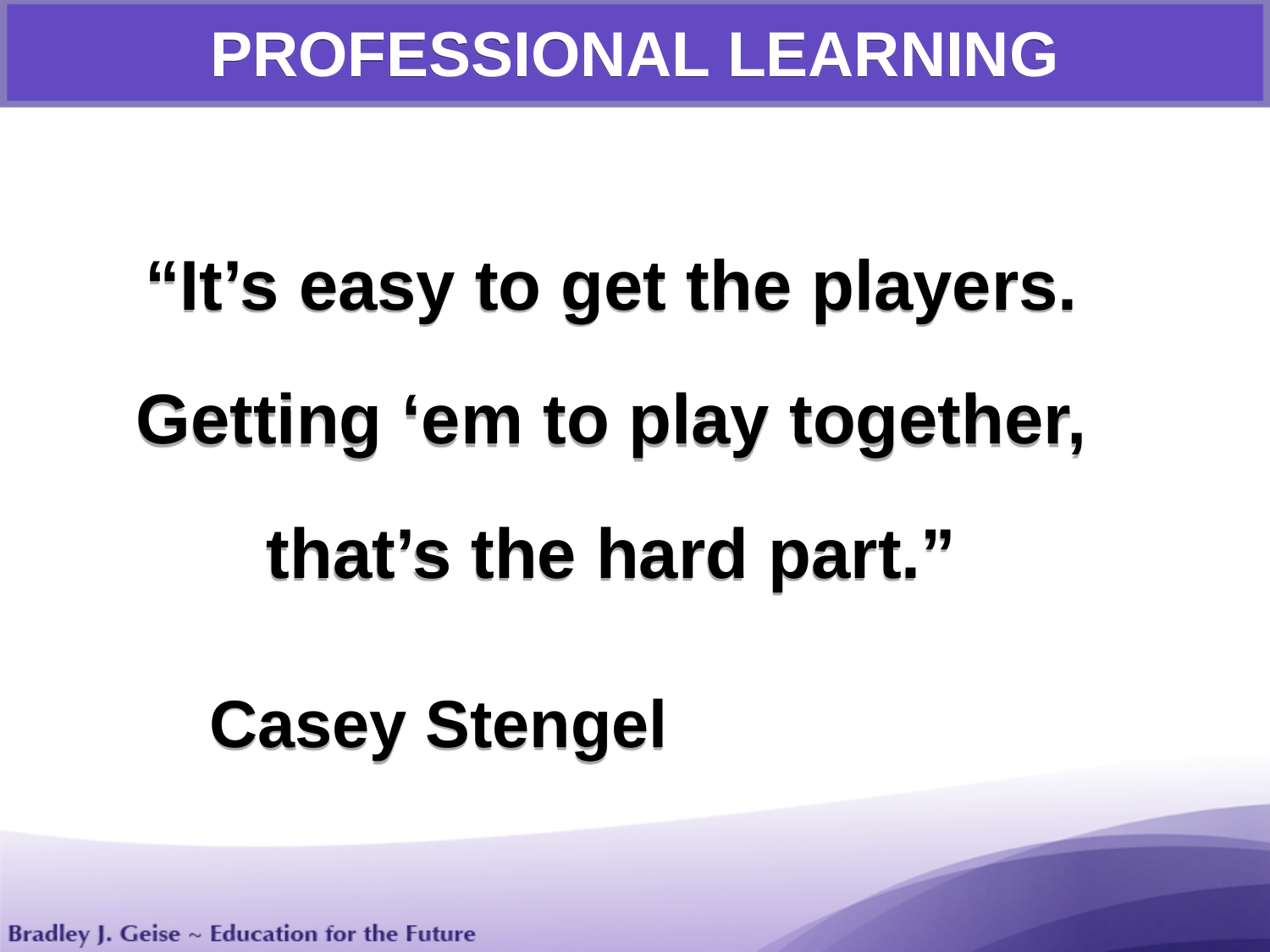

PROFESSIONAL LEARNING
“It’s easy to get the players. Getting ‘em to play together, that’s the hard part.”
	Casey Stengel